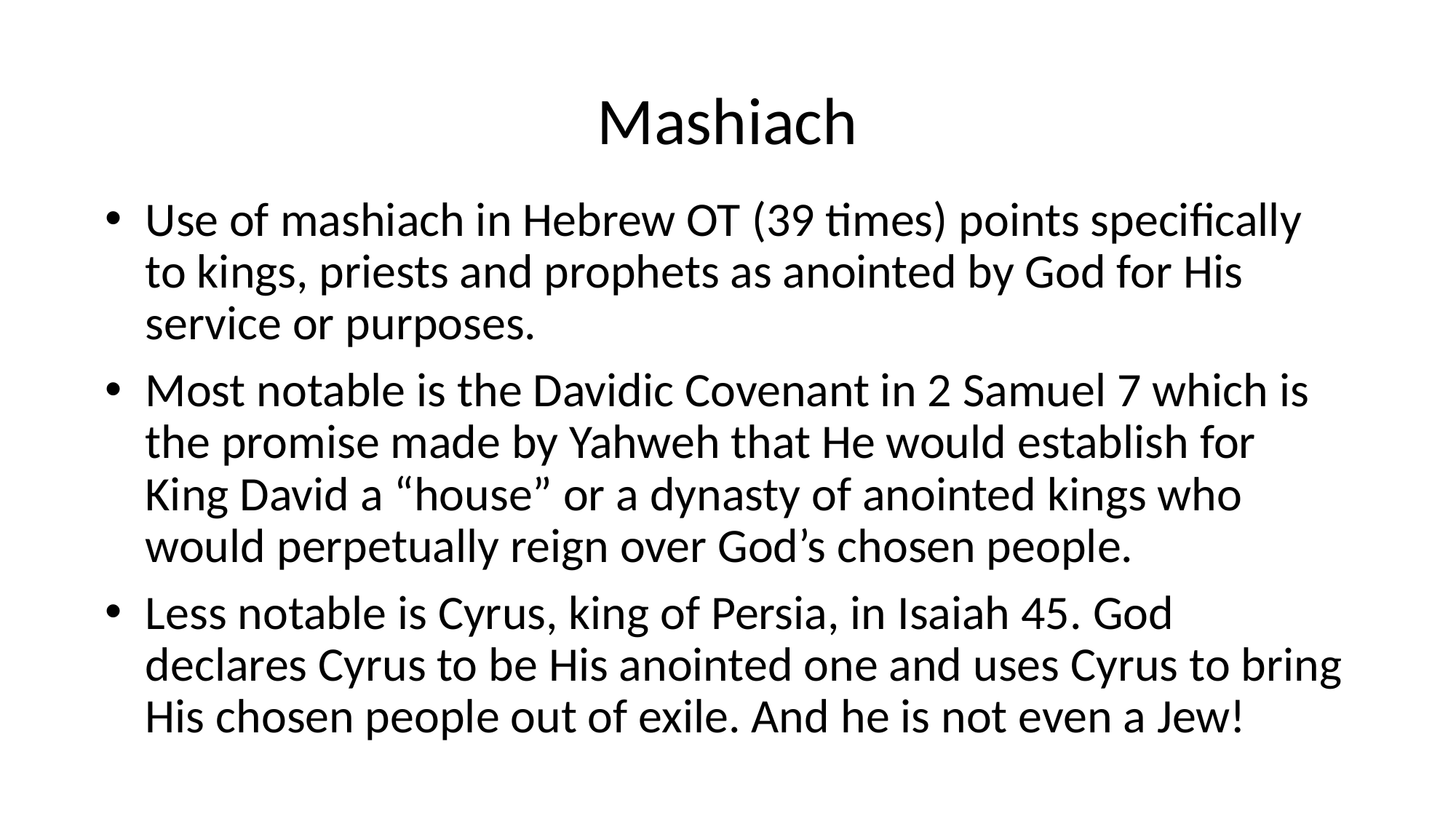

# Mashiach
Use of mashiach in Hebrew OT (39 times) points specifically to kings, priests and prophets as anointed by God for His service or purposes.
Most notable is the Davidic Covenant in 2 Samuel 7 which is the promise made by Yahweh that He would establish for King David a “house” or a dynasty of anointed kings who would perpetually reign over God’s chosen people.
Less notable is Cyrus, king of Persia, in Isaiah 45. God declares Cyrus to be His anointed one and uses Cyrus to bring His chosen people out of exile. And he is not even a Jew!